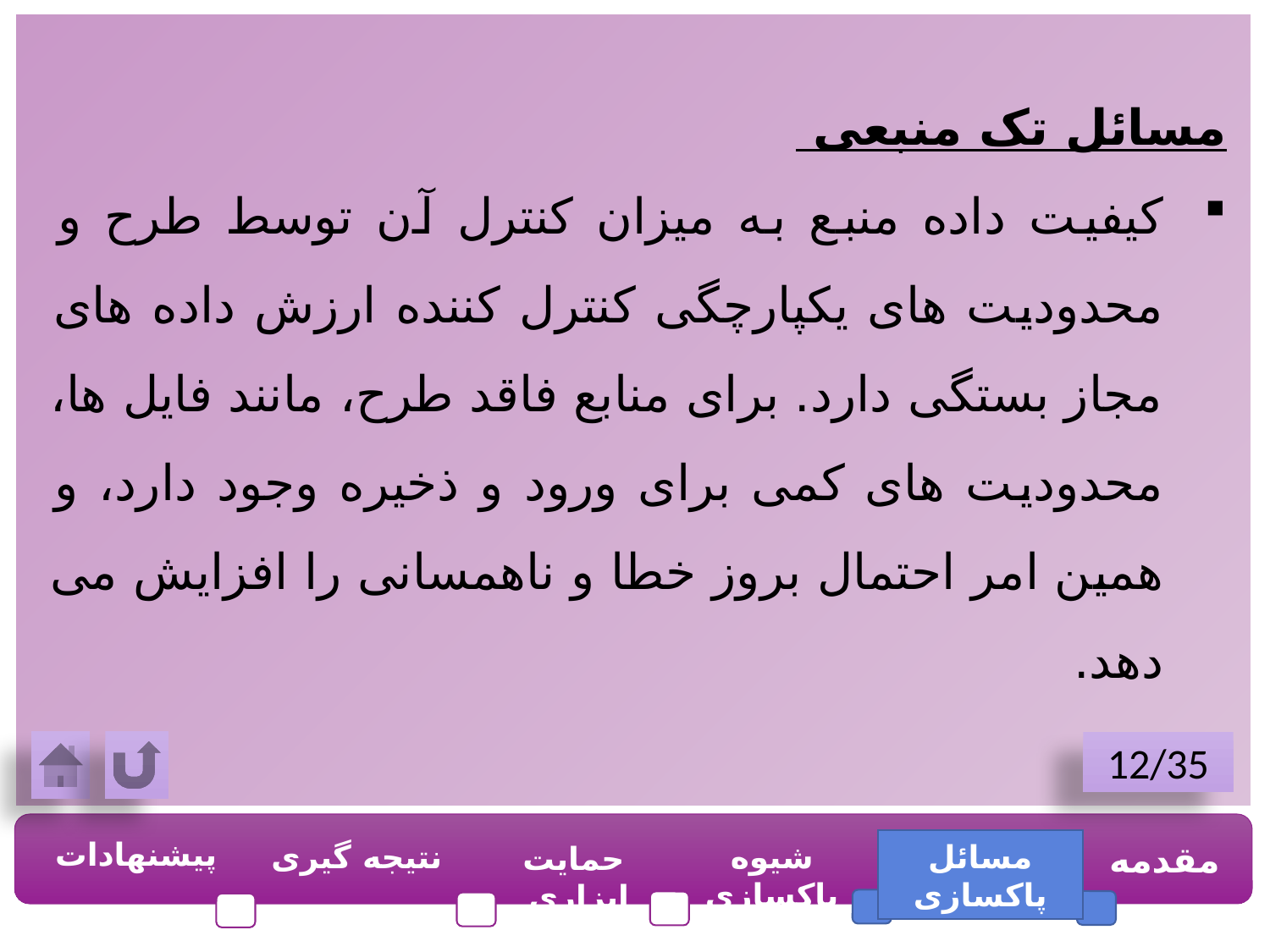

مسائل تک منبعی
کیفیت داده منبع به میزان کنترل آن توسط طرح و محدودیت های یکپارچگی کنترل کننده ارزش داده های مجاز بستگی دارد. برای منابع فاقد طرح، مانند فایل ها، محدودیت های کمی برای ورود و ذخیره وجود دارد، و همین امر احتمال بروز خطا و ناهمسانی را افزایش می دهد.

12/35

پیشنهادات
نتیجه گیری
شیوه پاکسازی
مسائل پاکسازی
مقدمه
حمایت ابزاری